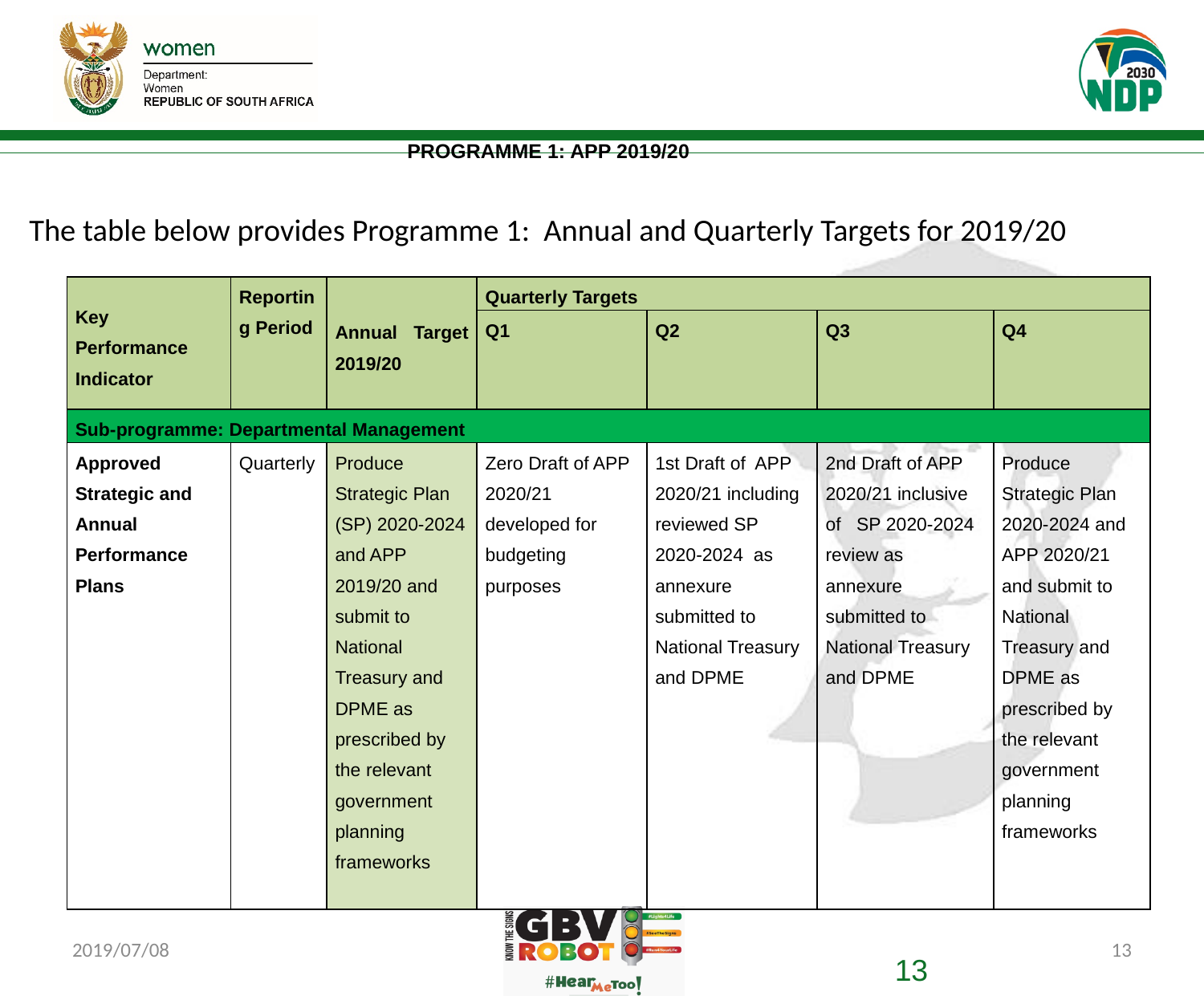

# PROGRAMME 1: APP 2019/20
The table below provides Programme 1:  Annual and Quarterly Targets for 2019/20
| Key Performance Indicator | Reporting Period | Annual Target 2019/20 | Quarterly Targets |  |  |  |
| --- | --- | --- | --- | --- | --- | --- |
|  |  |  | Q1 | Q2 | Q3 | Q4 |
| Sub-programme: Departmental Management |  |  |  |  |  |  |
| Approved Strategic and Annual Performance Plans | Quarterly | Produce Strategic Plan (SP) 2020-2024 and APP 2019/20 and submit to National Treasury and DPME as prescribed by the relevant government planning frameworks | Zero Draft of APP 2020/21 developed for budgeting purposes | 1st Draft of APP 2020/21 including reviewed SP 2020-2024 as annexure submitted to National Treasury and DPME | 2nd Draft of APP 2020/21 inclusive of SP 2020-2024 review as annexure submitted to National Treasury and DPME | Produce Strategic Plan 2020-2024 and APP 2020/21 and submit to National Treasury and DPME as prescribed by the relevant government planning frameworks |
2019/07/08
13